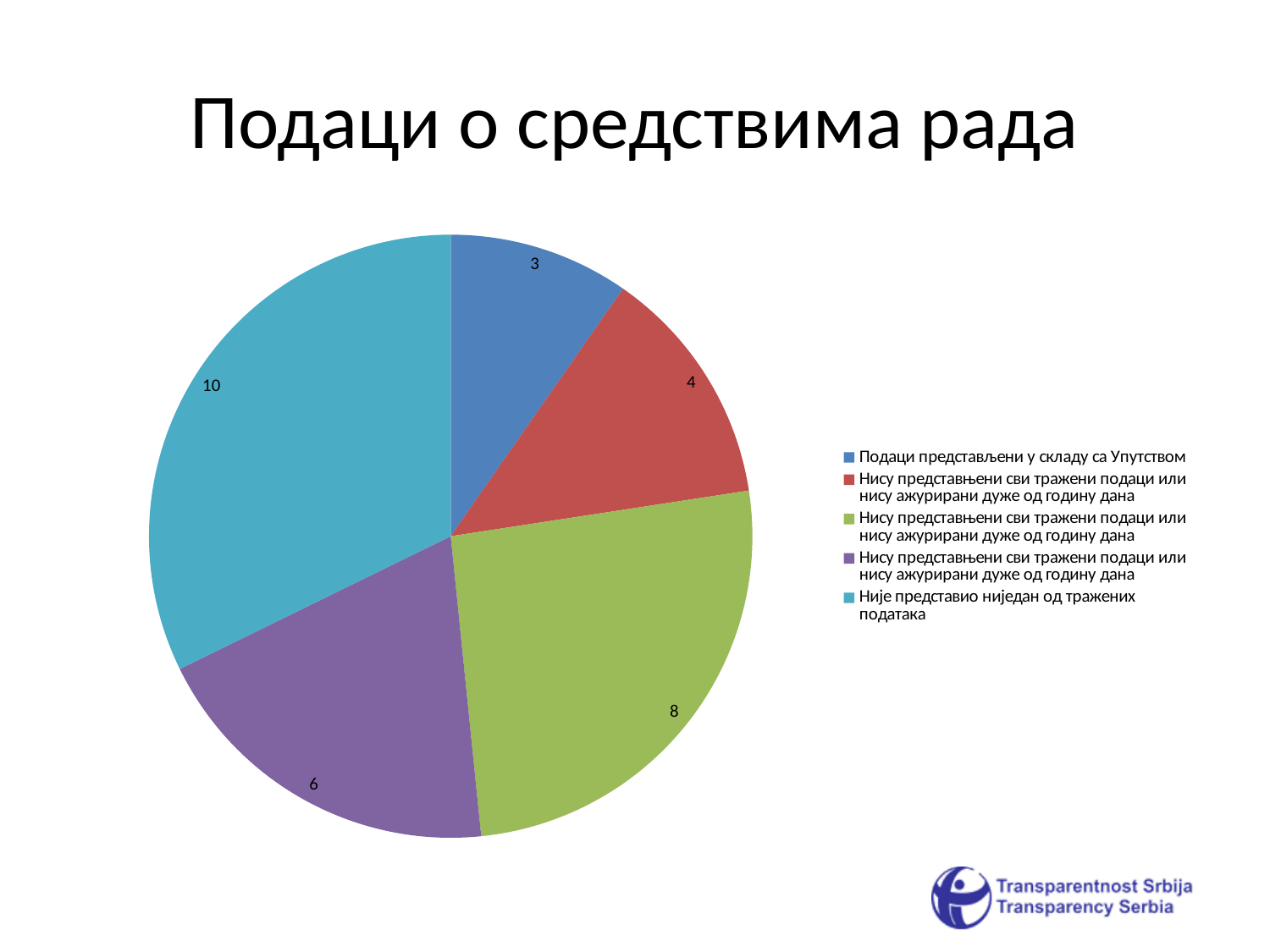

# Подаци о средствима рада

### Chart

| Category |  |
|---|---|
| Подаци представљени у складу са Упутством  | 3.0 |
| Нису представњени сви тражени подаци или нису ажурирани дуже од годину дана  | 4.0 |
| Нису представњени сви тражени подаци или нису ажурирани дуже од годину дана  | 8.0 |
| Нису представњени сви тражени подаци или нису ажурирани дуже од годину дана  | 6.0 |
| Није представио ниједан од тражених података | 10.0 |